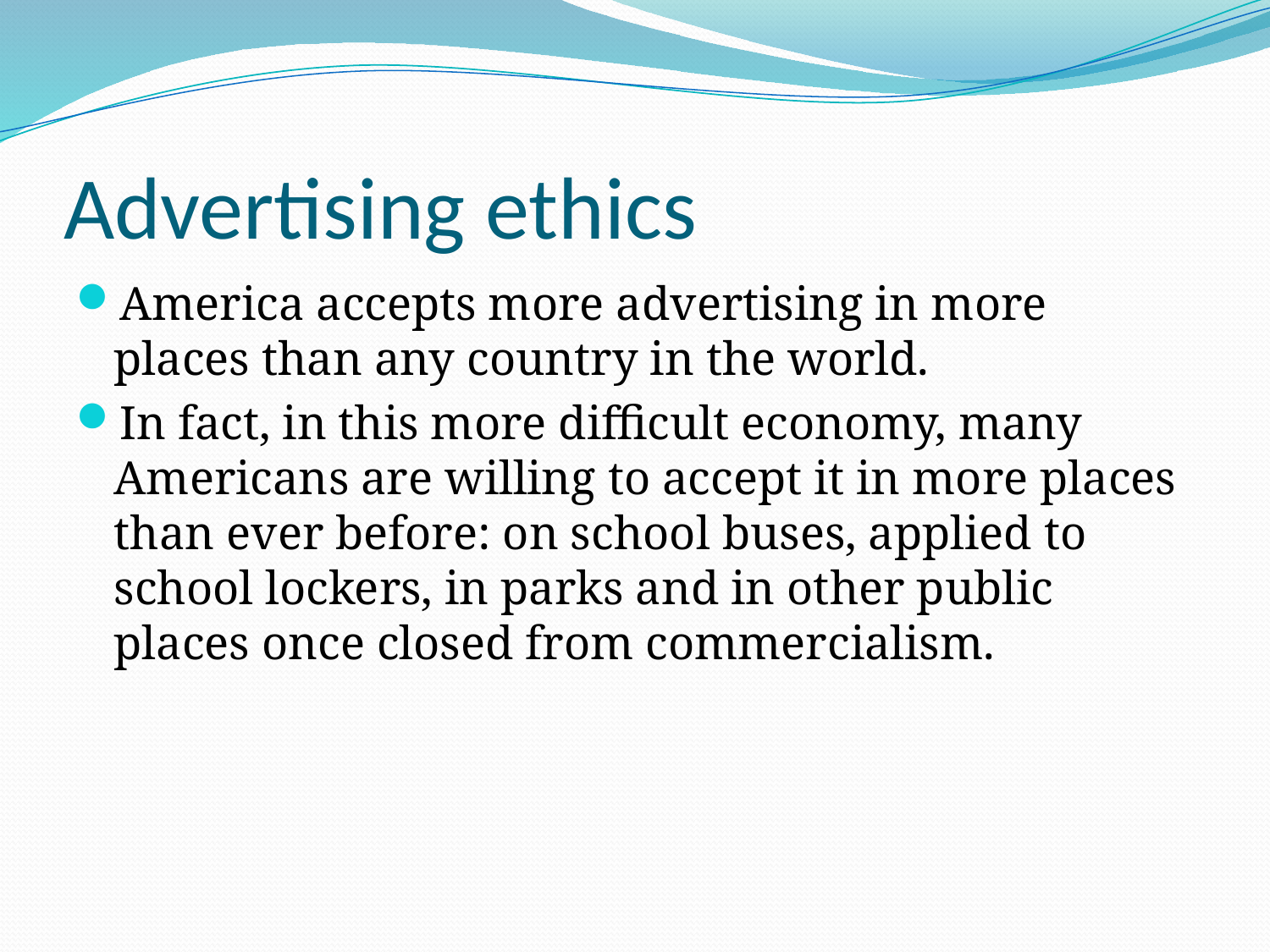

# Advertising ethics
America accepts more advertising in more places than any country in the world.
In fact, in this more difficult economy, many Americans are willing to accept it in more places than ever before: on school buses, applied to school lockers, in parks and in other public places once closed from commercialism.